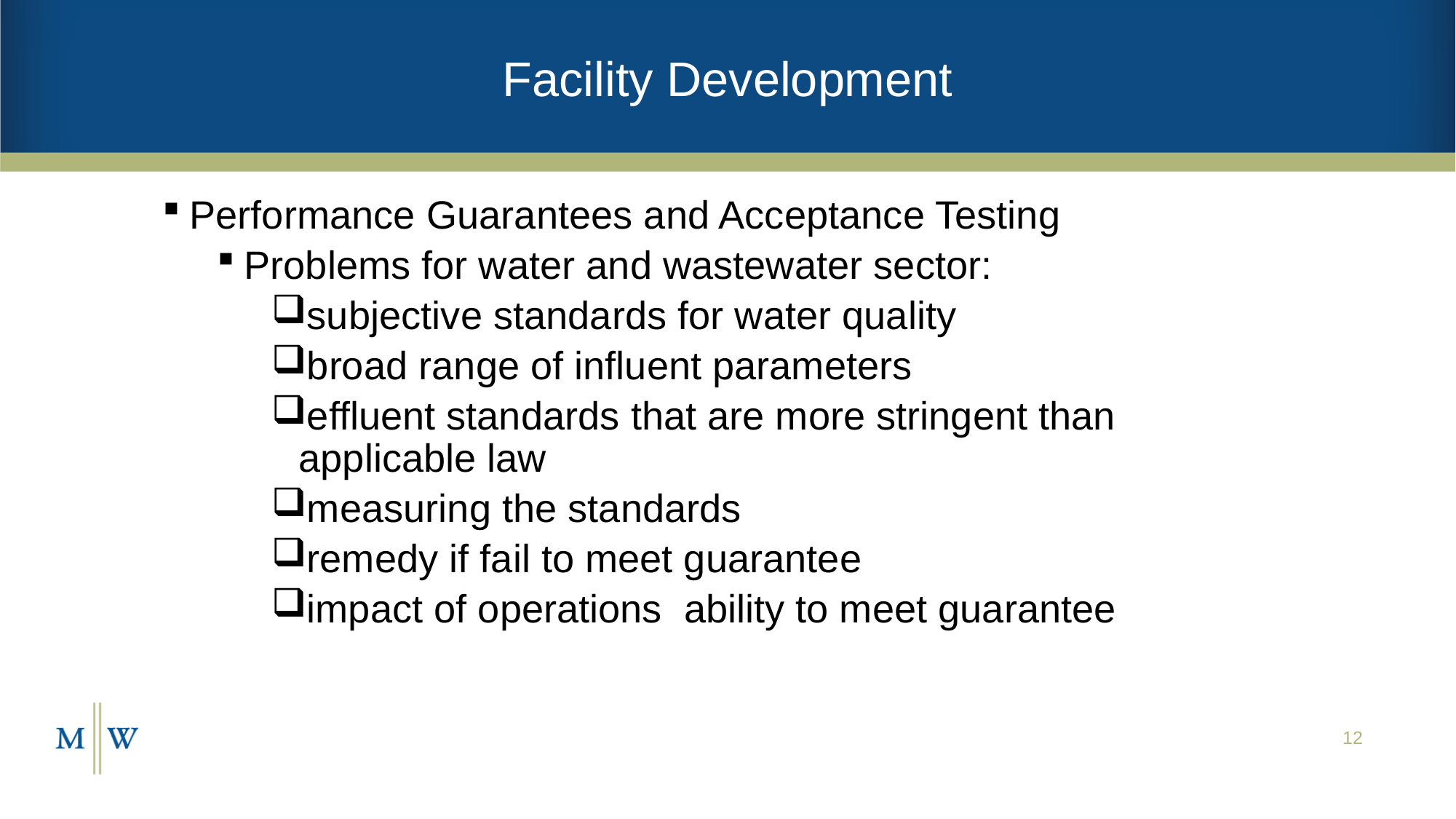

# Facility Development
Performance Guarantees and Acceptance Testing
Problems for water and wastewater sector:
subjective standards for water quality
broad range of influent parameters
effluent standards that are more stringent than applicable law
measuring the standards
remedy if fail to meet guarantee
impact of operations  ability to meet guarantee

12